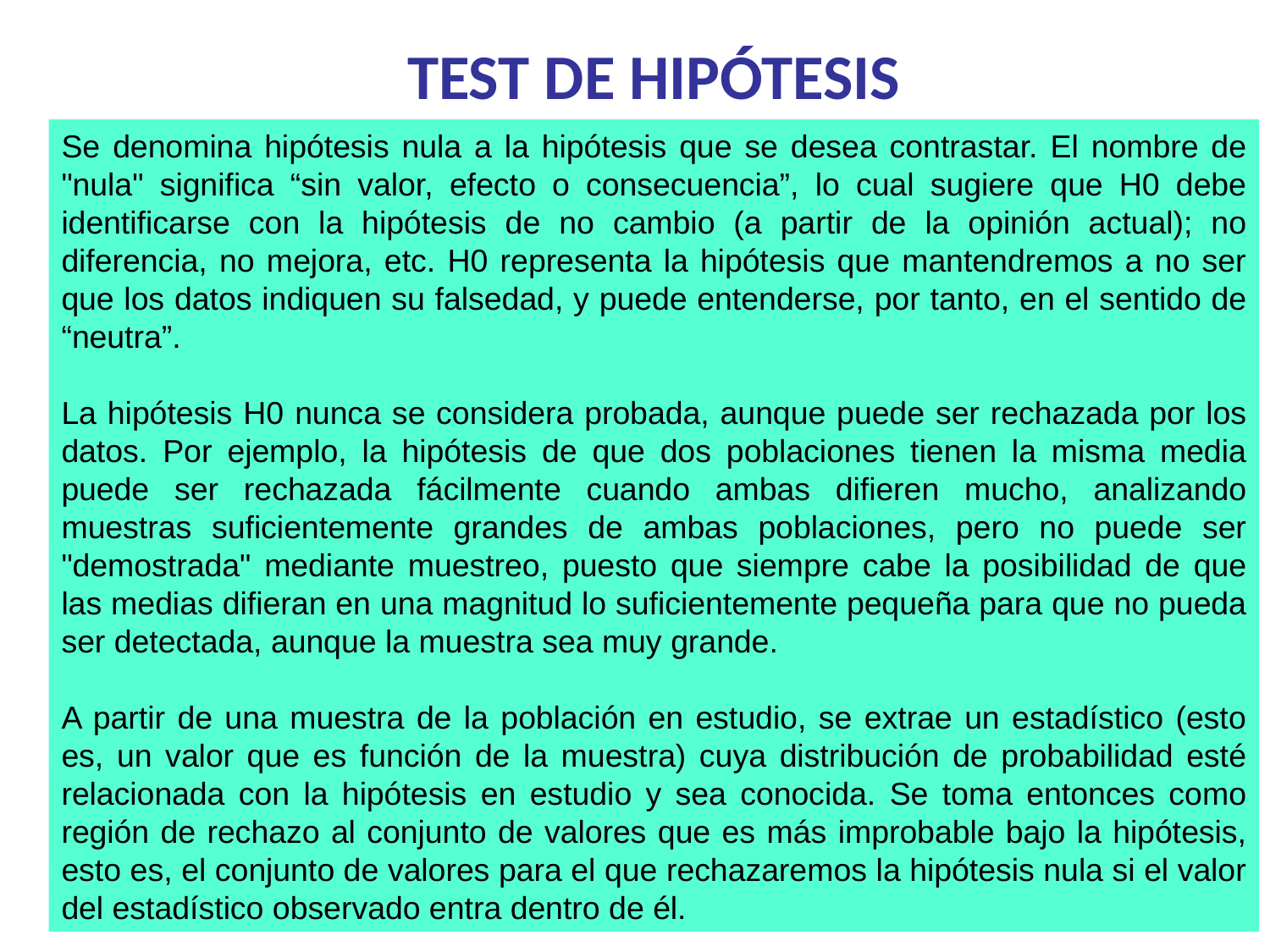

TEST DE HIPÓTESIS
Se denomina hipótesis nula a la hipótesis que se desea contrastar. El nombre de "nula" significa “sin valor, efecto o consecuencia”, lo cual sugiere que H0 debe identificarse con la hipótesis de no cambio (a partir de la opinión actual); no diferencia, no mejora, etc. H0 representa la hipótesis que mantendremos a no ser que los datos indiquen su falsedad, y puede entenderse, por tanto, en el sentido de “neutra”.

La hipótesis H0 nunca se considera probada, aunque puede ser rechazada por los datos. Por ejemplo, la hipótesis de que dos poblaciones tienen la misma media puede ser rechazada fácilmente cuando ambas difieren mucho, analizando muestras suficientemente grandes de ambas poblaciones, pero no puede ser "demostrada" mediante muestreo, puesto que siempre cabe la posibilidad de que las medias difieran en una magnitud lo suficientemente pequeña para que no pueda ser detectada, aunque la muestra sea muy grande.

A partir de una muestra de la población en estudio, se extrae un estadístico (esto es, un valor que es función de la muestra) cuya distribución de probabilidad esté relacionada con la hipótesis en estudio y sea conocida. Se toma entonces como región de rechazo al conjunto de valores que es más improbable bajo la hipótesis, esto es, el conjunto de valores para el que rechazaremos la hipótesis nula si el valor del estadístico observado entra dentro de él.